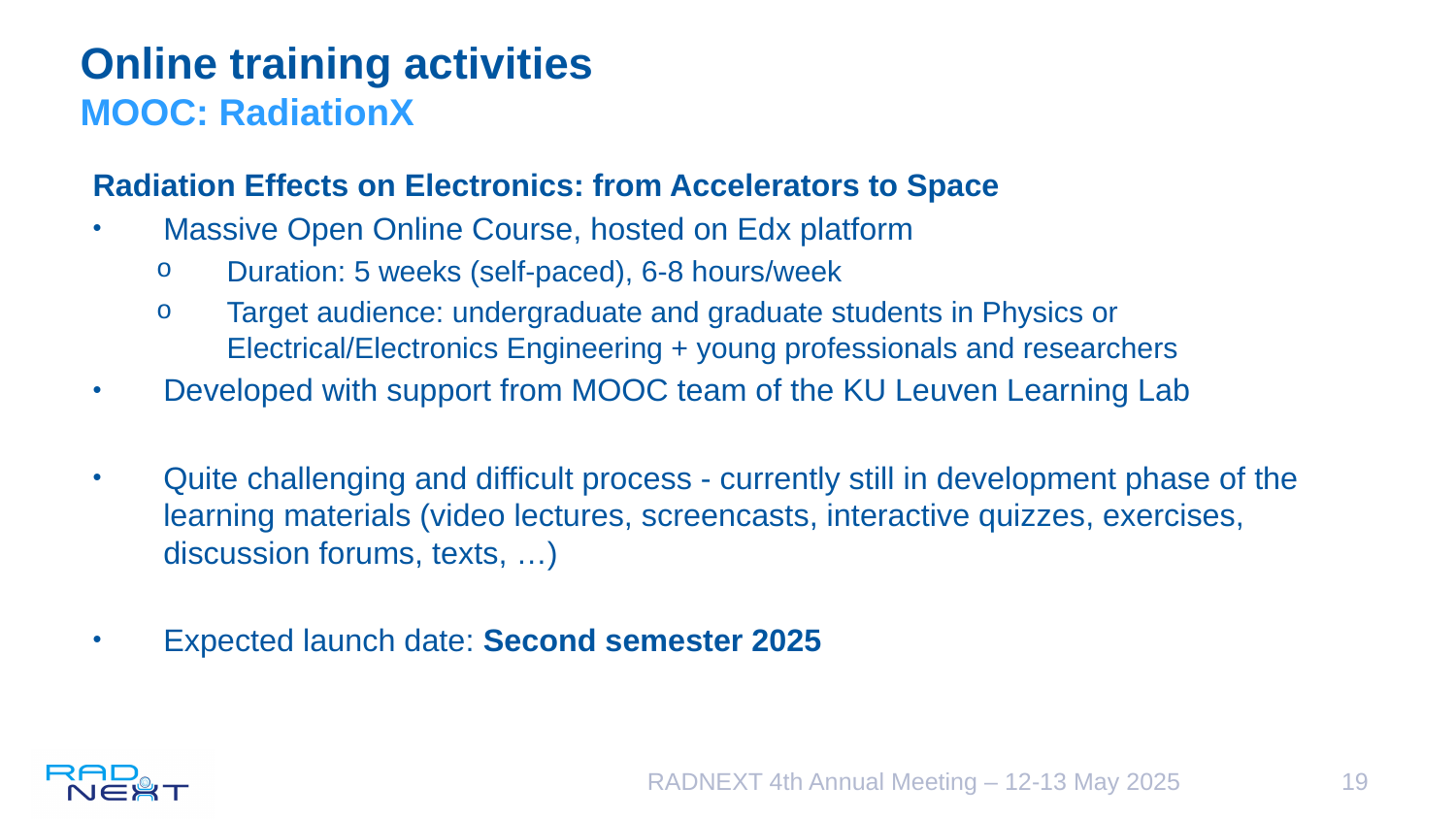

# Online training activities MOOC: RadiationX
Radiation Effects on Electronics: from Accelerators to Space
Massive Open Online Course, hosted on Edx platform
Duration: 5 weeks (self-paced), 6-8 hours/week
Target audience: undergraduate and graduate students in Physics or Electrical/Electronics Engineering + young professionals and researchers
Developed with support from MOOC team of the KU Leuven Learning Lab

Quite challenging and difficult process - currently still in development phase of the learning materials (video lectures, screencasts, interactive quizzes, exercises, discussion forums, texts, …)

Expected launch date: Second semester 2025

RADNEXT 4th Annual Meeting – 12-13 May 2025
19